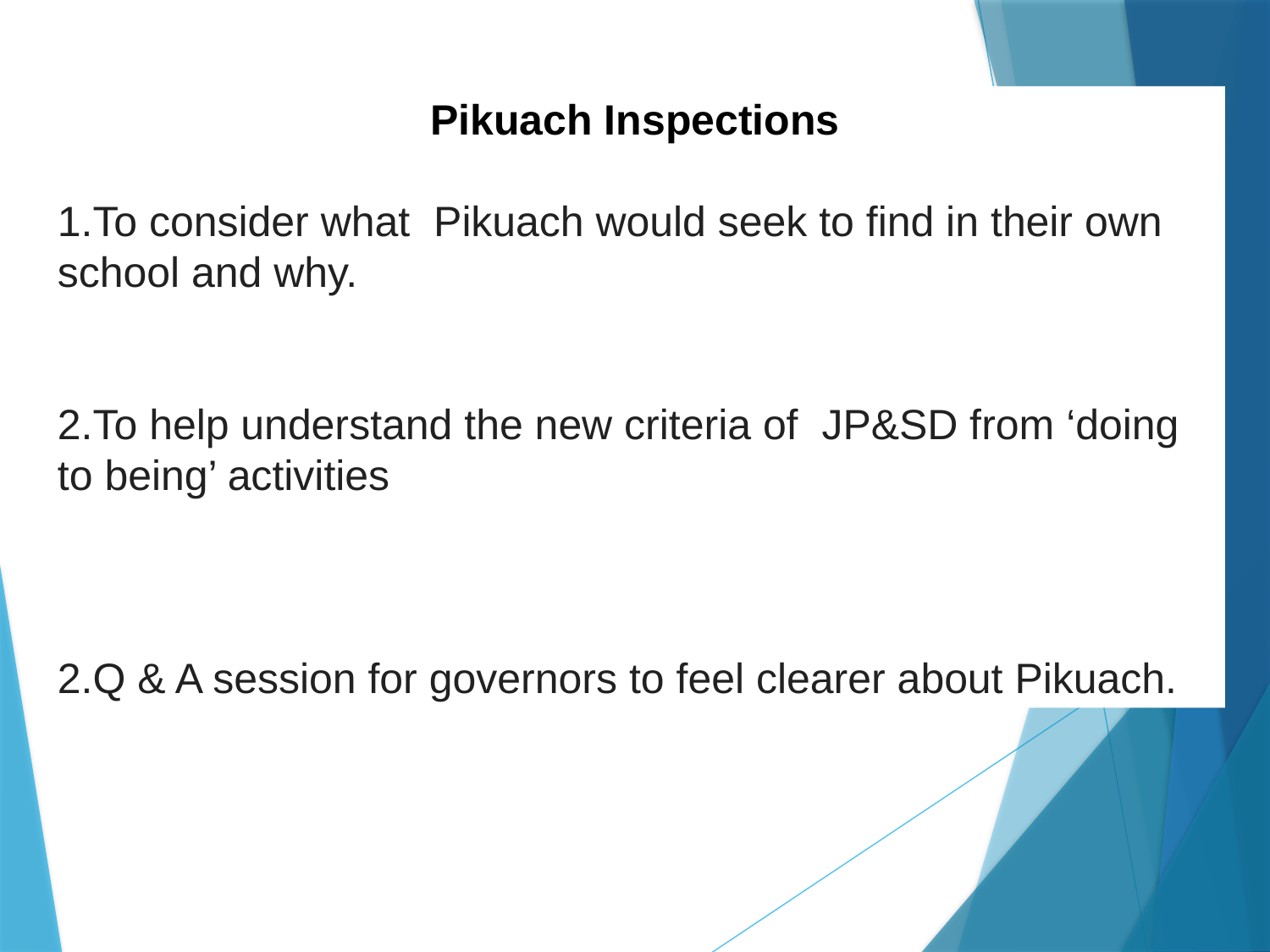

Pikuach Inspections

To consider what  Pikuach would seek to find in their own school and why.

2.To help understand the new criteria of  JP&SD from ‘doing to being’ activities

Q & A session for governors to feel clearer about Pikuach.